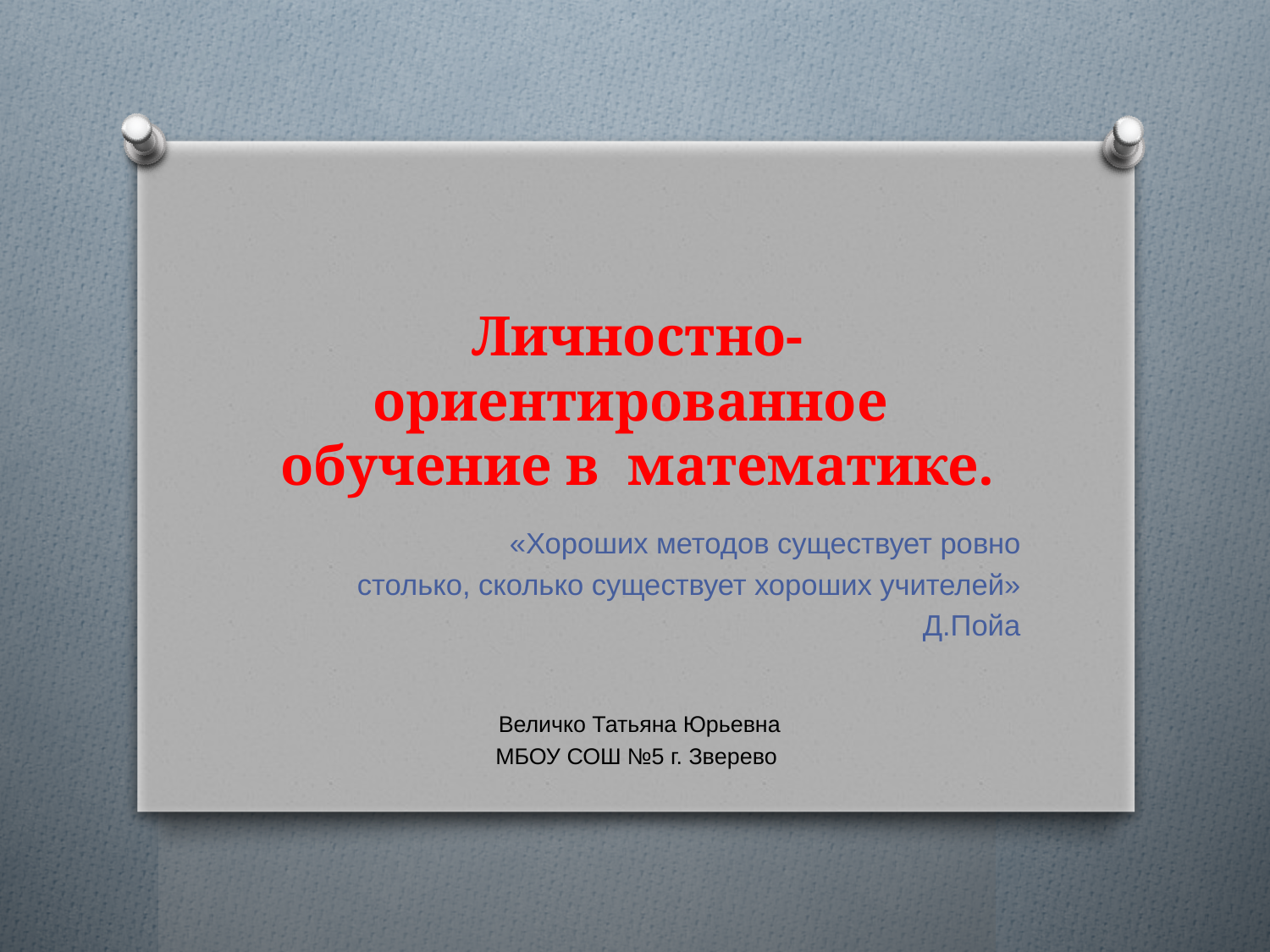

# Личностно-ориентированное  обучение в  математике.
«Хороших методов существует ровно
столько, сколько существует хороших учителей»
Д.Пойа

 Величко Татьяна Юрьевна
МБОУ СОШ №5 г. Зверево